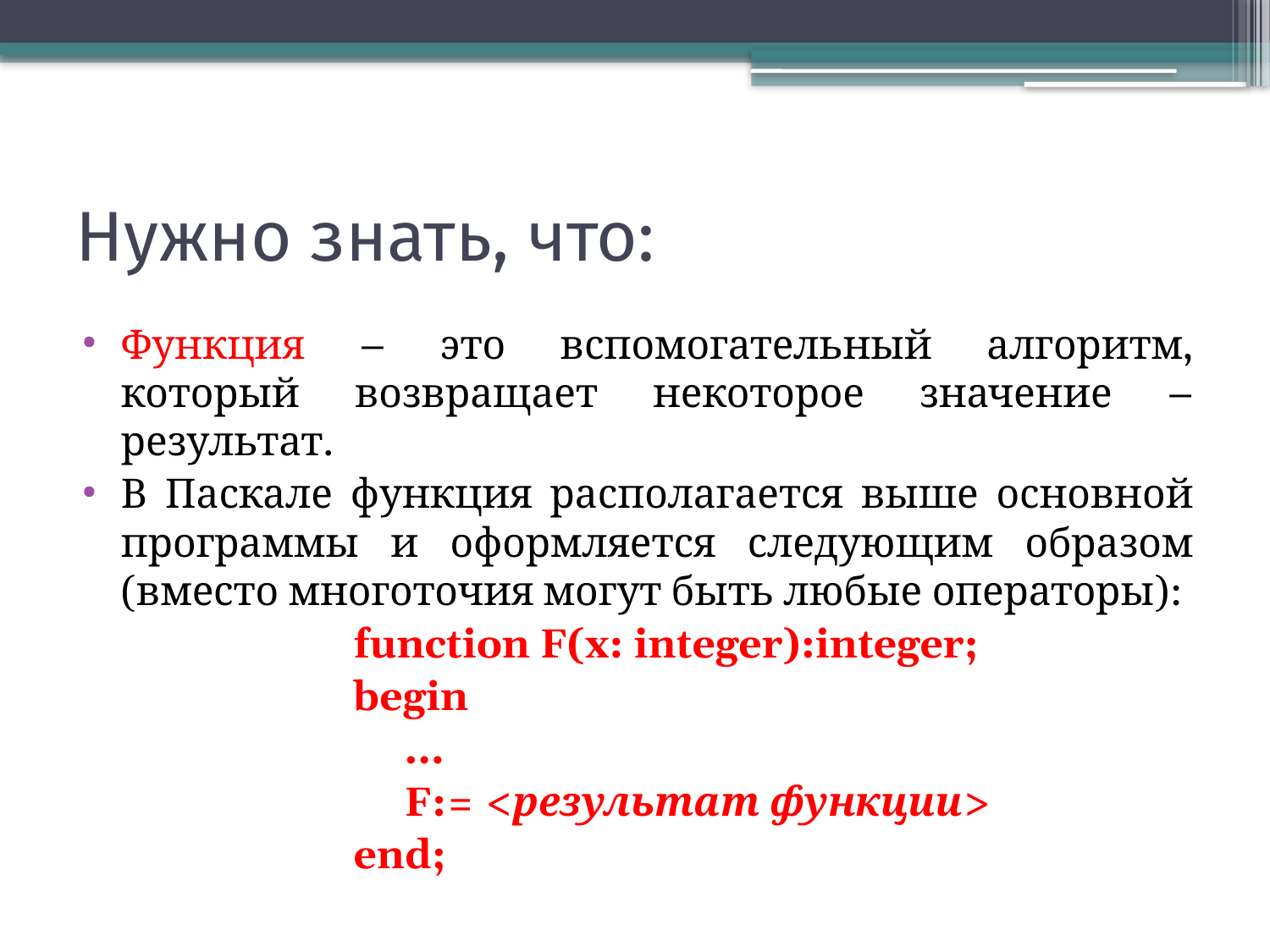

# Нужно знать, что:
Функция – это вспомогательный алгоритм, который возвращает некоторое значение –результат.
В Паскале функция располагается выше основной программы и оформляется следующим образом (вместо многоточия могут быть любые операторы):
                          function F(x: integer):integer;
                          begin
                               ...
                               F:= <результат функции>
                          end;